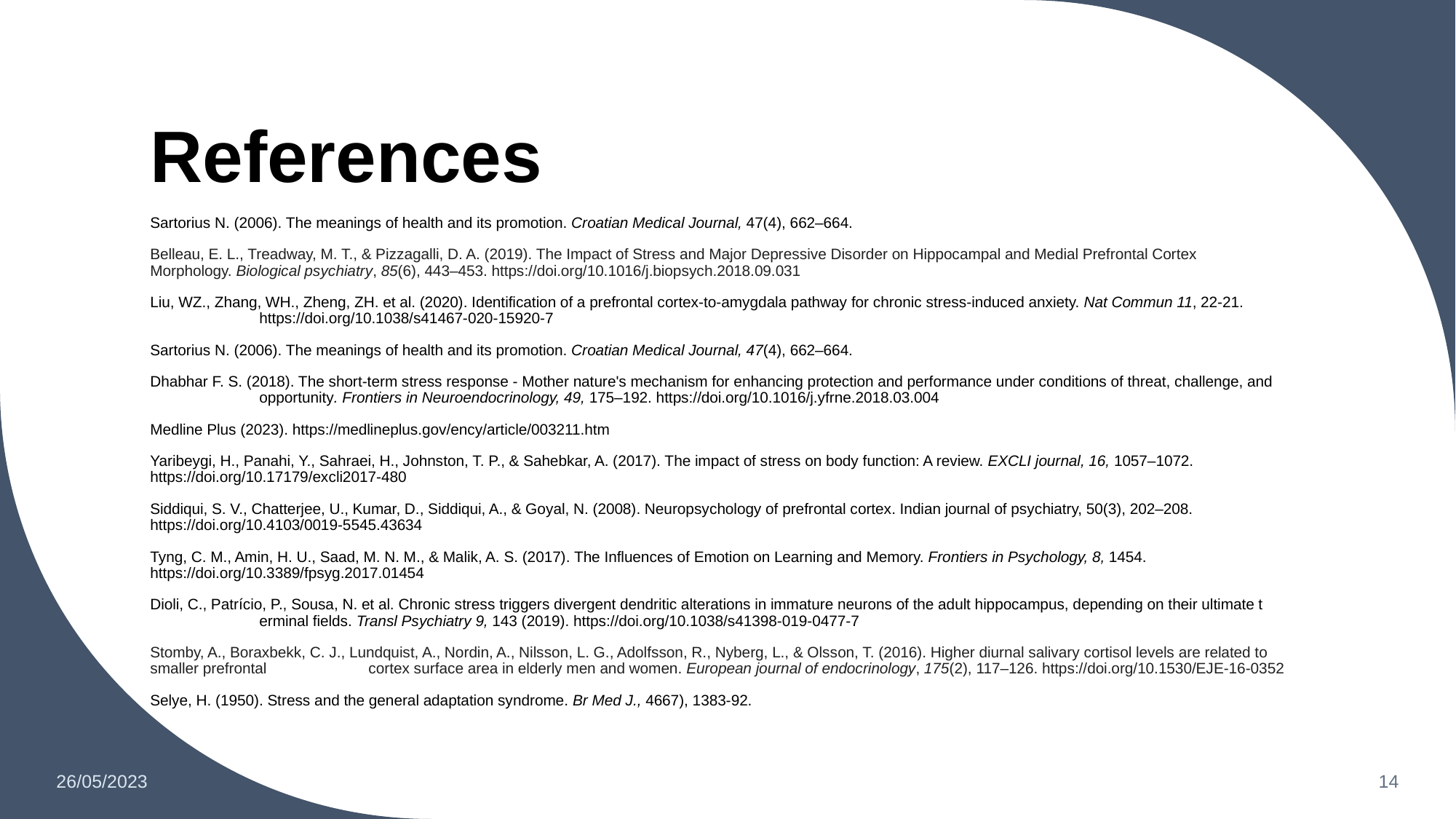

# References
Sartorius N. (2006). The meanings of health and its promotion. Croatian Medical Journal, 47(4), 662–664.
Belleau, E. L., Treadway, M. T., & Pizzagalli, D. A. (2019). The Impact of Stress and Major Depressive Disorder on Hippocampal and Medial Prefrontal Cortex 	Morphology. Biological psychiatry, 85(6), 443–453. https://doi.org/10.1016/j.biopsych.2018.09.031
Liu, WZ., Zhang, WH., Zheng, ZH. et al. (2020). Identification of a prefrontal cortex-to-amygdala pathway for chronic stress-induced anxiety. Nat Commun 11, 22-21. 	https://doi.org/10.1038/s41467-020-15920-7
Sartorius N. (2006). The meanings of health and its promotion. Croatian Medical Journal, 47(4), 662–664.
Dhabhar F. S. (2018). The short-term stress response - Mother nature's mechanism for enhancing protection and performance under conditions of threat, challenge, and 	opportunity. Frontiers in Neuroendocrinology, 49, 175–192. https://doi.org/10.1016/j.yfrne.2018.03.004
Medline Plus (2023). https://medlineplus.gov/ency/article/003211.htm
Yaribeygi, H., Panahi, Y., Sahraei, H., Johnston, T. P., & Sahebkar, A. (2017). The impact of stress on body function: A review. EXCLI journal, 16, 1057–1072. 	https://doi.org/10.17179/excli2017-480
Siddiqui, S. V., Chatterjee, U., Kumar, D., Siddiqui, A., & Goyal, N. (2008). Neuropsychology of prefrontal cortex. Indian journal of psychiatry, 50(3), 202–208. 	https://doi.org/10.4103/0019-5545.43634
Tyng, C. M., Amin, H. U., Saad, M. N. M., & Malik, A. S. (2017). The Influences of Emotion on Learning and Memory. Frontiers in Psychology, 8, 1454. 	https://doi.org/10.3389/fpsyg.2017.01454
Dioli, C., Patrício, P., Sousa, N. et al. Chronic stress triggers divergent dendritic alterations in immature neurons of the adult hippocampus, depending on their ultimate t	erminal fields. Transl Psychiatry 9, 143 (2019). https://doi.org/10.1038/s41398-019-0477-7
Stomby, A., Boraxbekk, C. J., Lundquist, A., Nordin, A., Nilsson, L. G., Adolfsson, R., Nyberg, L., & Olsson, T. (2016). Higher diurnal salivary cortisol levels are related to smaller prefrontal 	cortex surface area in elderly men and women. European journal of endocrinology, 175(2), 117–126. https://doi.org/10.1530/EJE-16-0352
Selye, H. (1950). Stress and the general adaptation syndrome. Br Med J., 4667), 1383-92.

26/05/2023
14